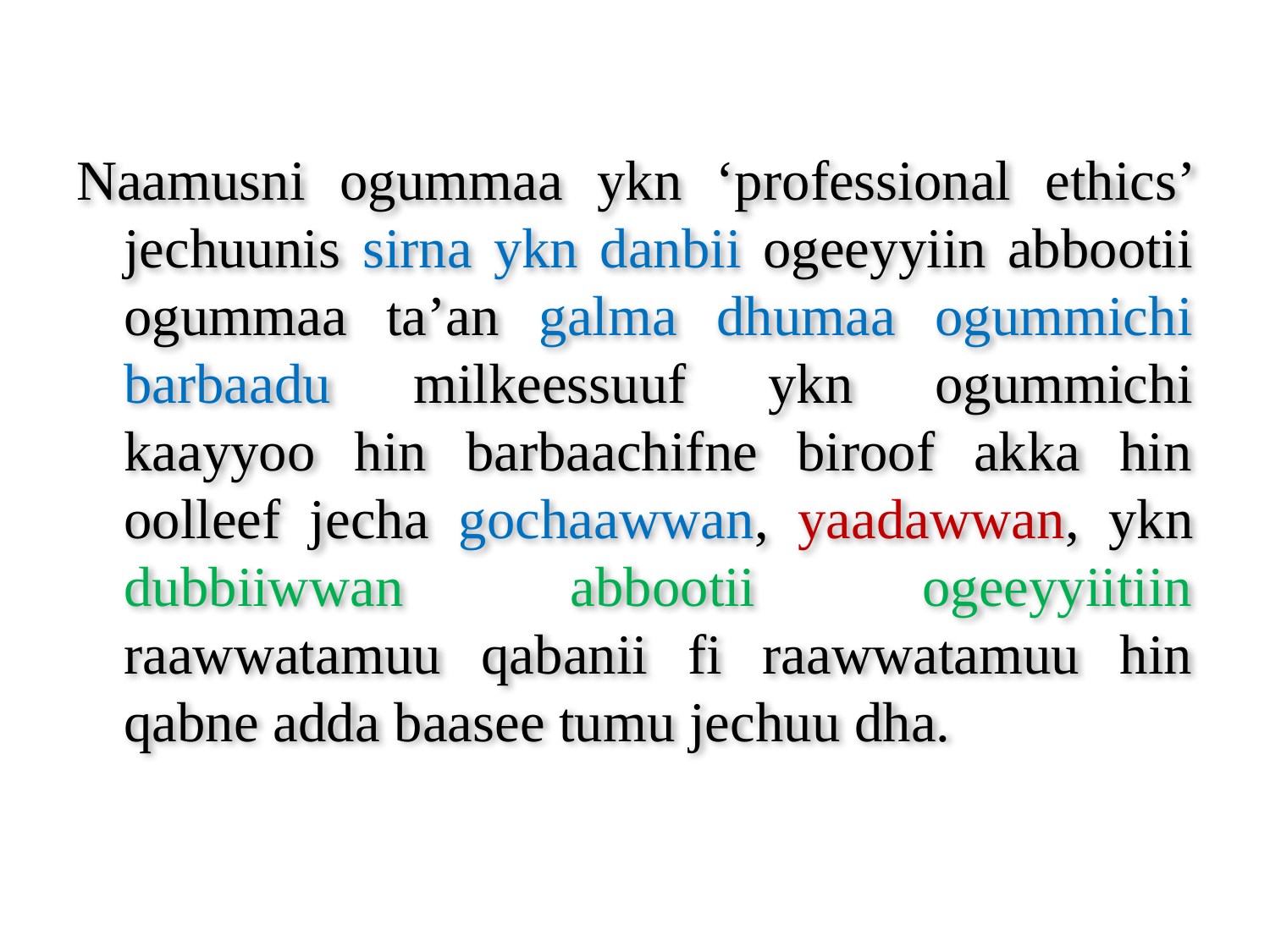

Naamusni ogummaa ykn ‘professional ethics’ jechuunis sirna ykn danbii ogeeyyiin abbootii ogummaa ta’an galma dhumaa ogummichi barbaadu milkeessuuf ykn ogummichi kaayyoo hin barbaachifne biroof akka hin oolleef jecha gochaawwan, yaadawwan, ykn dubbiiwwan abbootii ogeeyyiitiin raawwatamuu qabanii fi raawwatamuu hin qabne adda baasee tumu jechuu dha.